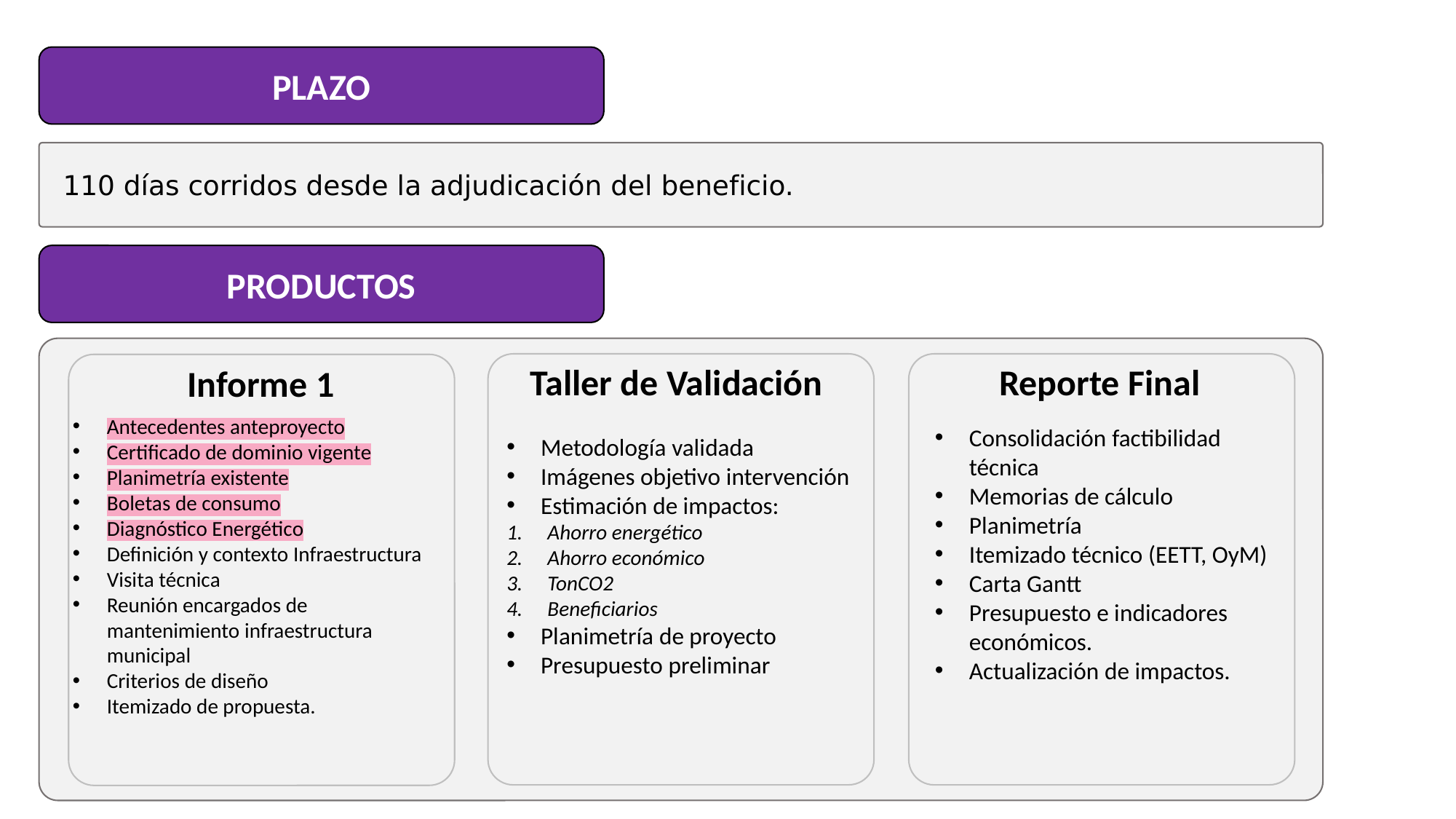

PLAZO

110 días corridos desde la adjudicación del beneficio.
PRODUCTOS

Reporte Final

Taller de Validación

Informe 1
Antecedentes anteproyecto
Certificado de dominio vigente
Planimetría existente
Boletas de consumo
Diagnóstico Energético
Definición y contexto Infraestructura
Visita técnica
Reunión encargados de mantenimiento infraestructura municipal
Criterios de diseño
Itemizado de propuesta.

Consolidación factibilidad técnica
Memorias de cálculo
Planimetría
Itemizado técnico (EETT, OyM)
Carta Gantt
Presupuesto e indicadores económicos.
Actualización de impactos.
Metodología validada
Imágenes objetivo intervención
Estimación de impactos:
Ahorro energético
Ahorro económico
TonCO2
Beneficiarios
Planimetría de proyecto
Presupuesto preliminar